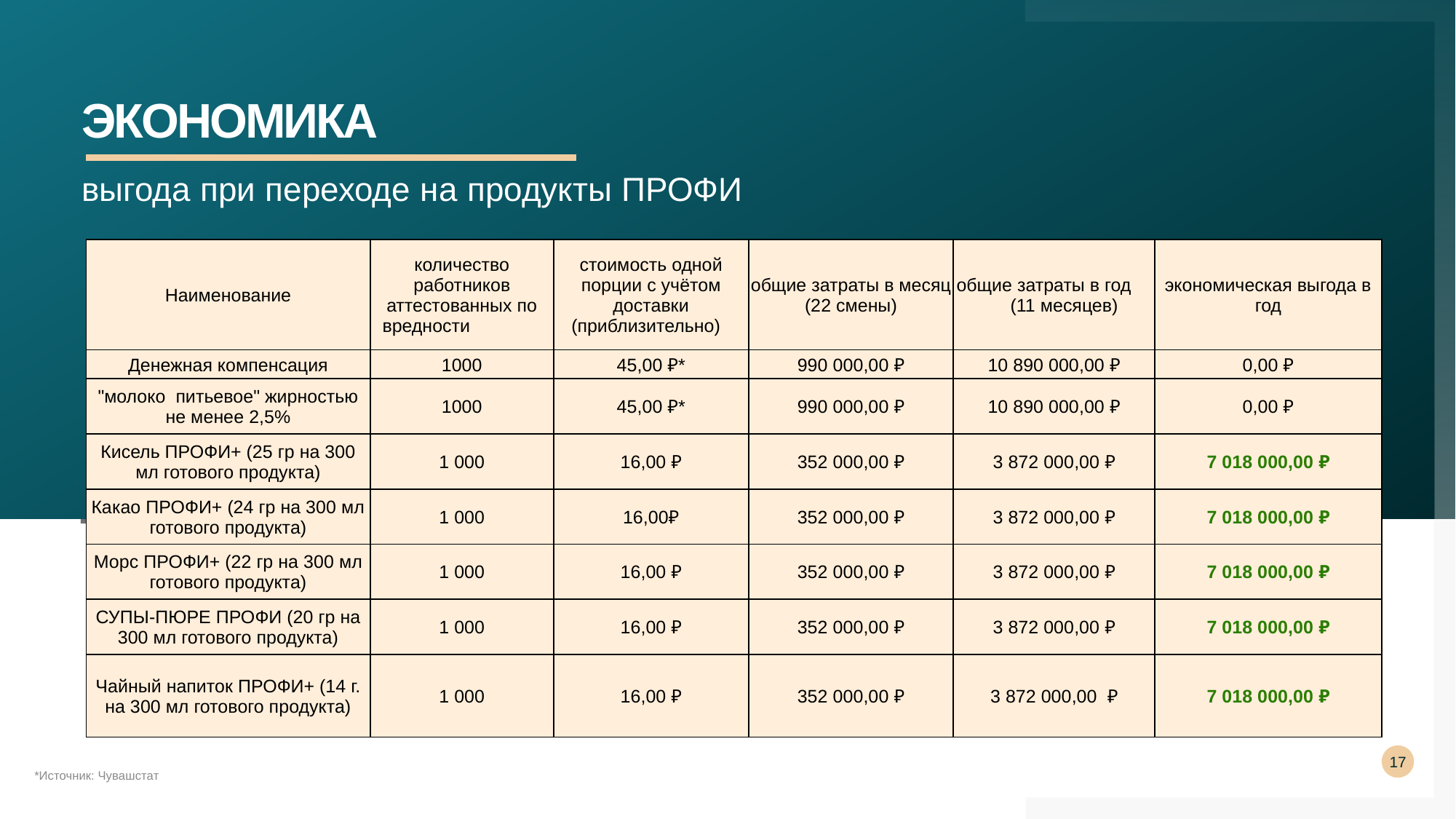

# Экономика

выгода при переходе на продукты ПРОФИ

### Chart

| Category |
|---|

### Chart

| Category |
|---|
| Наименование | количество работников аттестованных по вредности | стоимость одной порции с учётом доставки (приблизительно) | общие затраты в месяц (22 смены) | общие затраты в год (11 месяцев) | экономическая выгода в год |
| --- | --- | --- | --- | --- | --- |
| Денежная компенсация | 1000 | 45,00 ₽\* | 990 000,00 ₽ | 10 890 000,00 ₽ | 0,00 ₽ |
| "молоко питьевое" жирностью не менее 2,5% | 1000 | 45,00 ₽\* | 990 000,00 ₽ | 10 890 000,00 ₽ | 0,00 ₽ |
| Кисель ПРОФИ+ (25 гр на 300 мл готового продукта) | 1 000 | 16,00 ₽ | 352 000,00 ₽ | 3 872 000,00 ₽ | 7 018 000,00 ₽ |
| Какао ПРОФИ+ (24 гр на 300 мл готового продукта) | 1 000 | 16,00₽ | 352 000,00 ₽ | 3 872 000,00 ₽ | 7 018 000,00 ₽ |
| Морс ПРОФИ+ (22 гр на 300 мл готового продукта) | 1 000 | 16,00 ₽ | 352 000,00 ₽ | 3 872 000,00 ₽ | 7 018 000,00 ₽ |
| СУПЫ-ПЮРЕ ПРОФИ (20 гр на 300 мл готового продукта) | 1 000 | 16,00 ₽ | 352 000,00 ₽ | 3 872 000,00 ₽ | 7 018 000,00 ₽ |
| Чайный напиток ПРОФИ+ (14 г. на 300 мл готового продукта) | 1 000 | 16,00 ₽ | 352 000,00 ₽ | 3 872 000,00 ₽ | 7 018 000,00 ₽ |

*Источник: Чувашстат
17